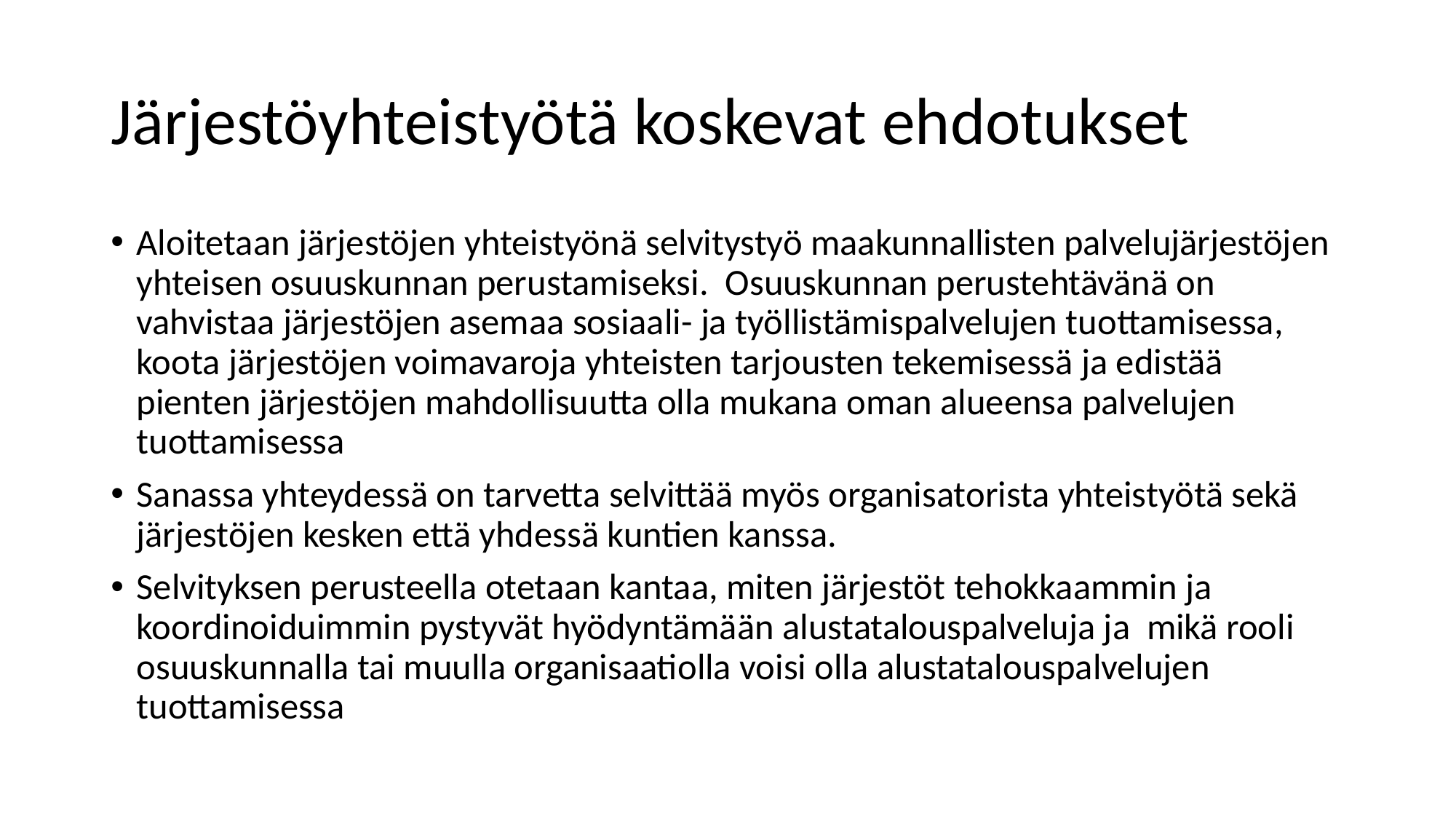

# Järjestöyhteistyötä koskevat ehdotukset
Aloitetaan järjestöjen yhteistyönä selvitystyö maakunnallisten palvelujärjestöjen yhteisen osuuskunnan perustamiseksi.  Osuuskunnan perustehtävänä on vahvistaa järjestöjen asemaa sosiaali- ja työllistämispalvelujen tuottamisessa, koota järjestöjen voimavaroja yhteisten tarjousten tekemisessä ja edistää pienten järjestöjen mahdollisuutta olla mukana oman alueensa palvelujen tuottamisessa
Sanassa yhteydessä on tarvetta selvittää myös organisatorista yhteistyötä sekä järjestöjen kesken että yhdessä kuntien kanssa.
Selvityksen perusteella otetaan kantaa, miten järjestöt tehokkaammin ja koordinoiduimmin pystyvät hyödyntämään alustatalouspalveluja ja  mikä rooli osuuskunnalla tai muulla organisaatiolla voisi olla alustatalouspalvelujen tuottamisessa